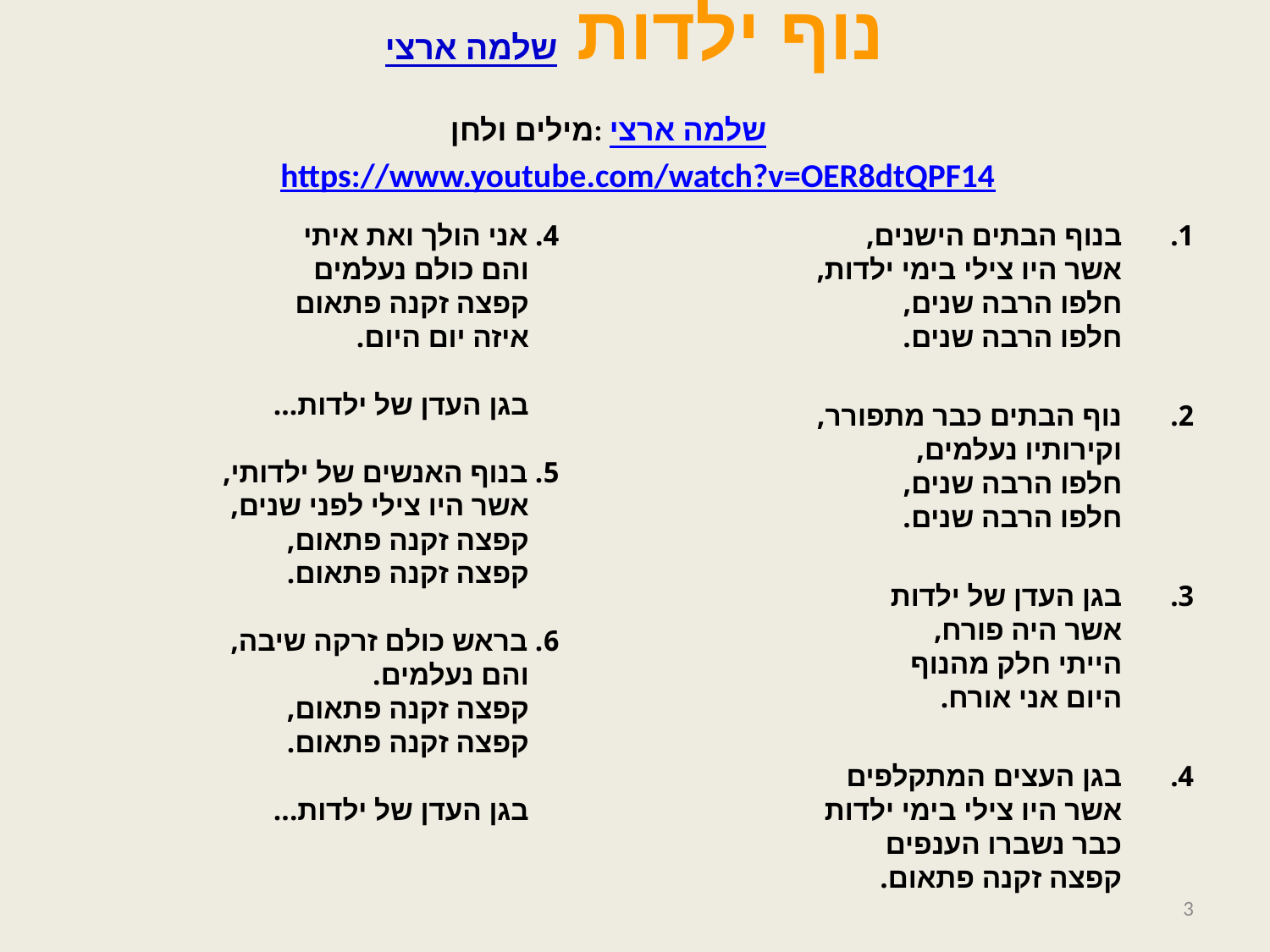

# נוף ילדות שלמה ארצי מילים ולחן: שלמה ארצי    https://www.youtube.com/watch?v=OER8dtQPF14
4. אני הולך ואת איתי
    והם כולם נעלמים
    קפצה זקנה פתאום
    איזה יום היום.
    בגן העדן של ילדות...
5. בנוף האנשים של ילדותי,
    אשר היו צילי לפני שנים,
    קפצה זקנה פתאום,
    קפצה זקנה פתאום.
6. בראש כולם זרקה שיבה,
    והם נעלמים.
    קפצה זקנה פתאום,
    קפצה זקנה פתאום.
    בגן העדן של ילדות...
בנוף הבתים הישנים,
אשר היו צילי בימי ילדות,
חלפו הרבה שנים,
חלפו הרבה שנים.

נוף הבתים כבר מתפורר,
וקירותיו נעלמים,
חלפו הרבה שנים,
חלפו הרבה שנים.

בגן העדן של ילדות
אשר היה פורח,
הייתי חלק מהנוף
היום אני אורח.

בגן העצים המתקלפים
אשר היו צילי בימי ילדות
כבר נשברו הענפים
קפצה זקנה פתאום.
3